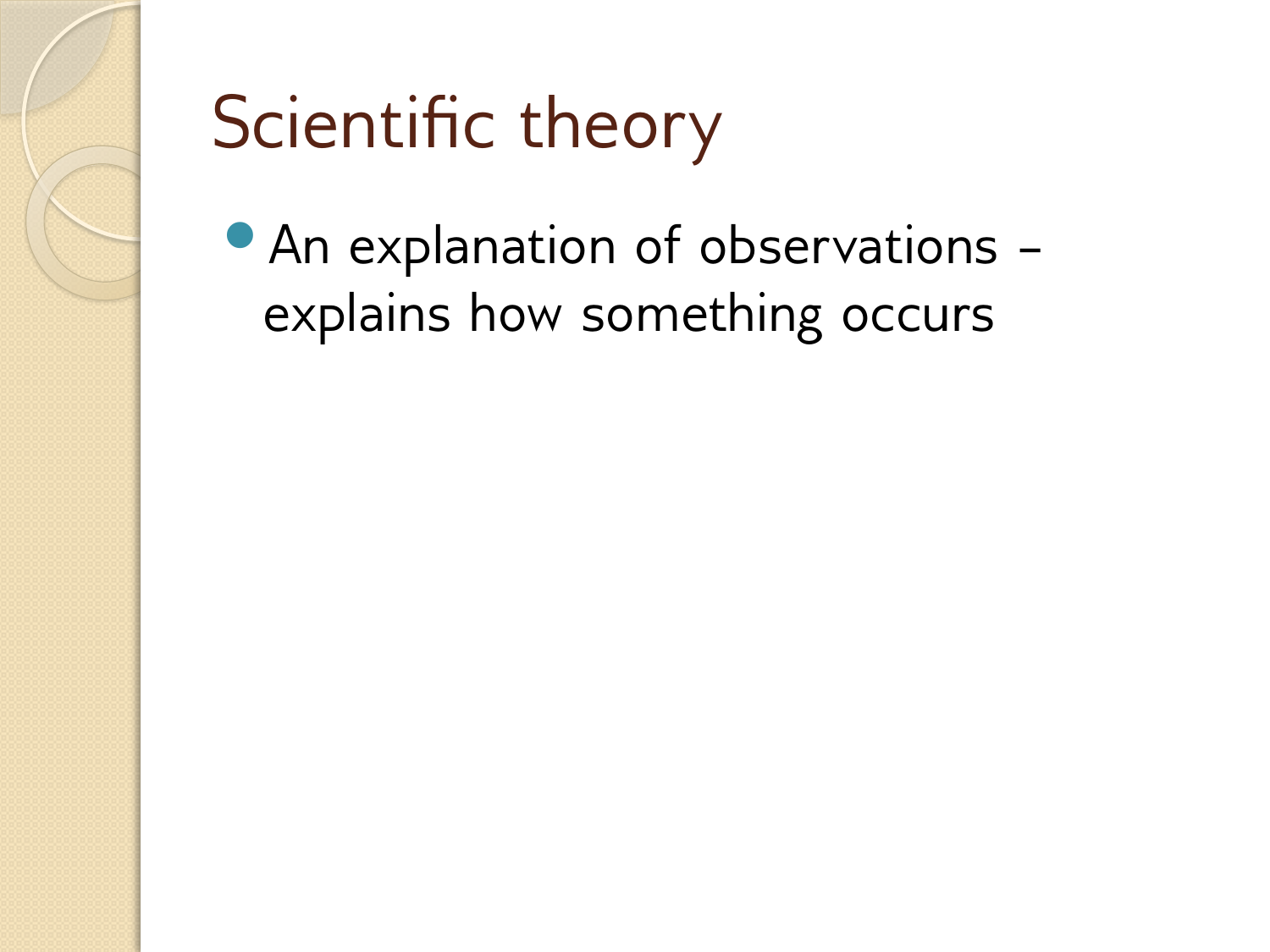

# Scientific theory
An explanation of observations – explains how something occurs